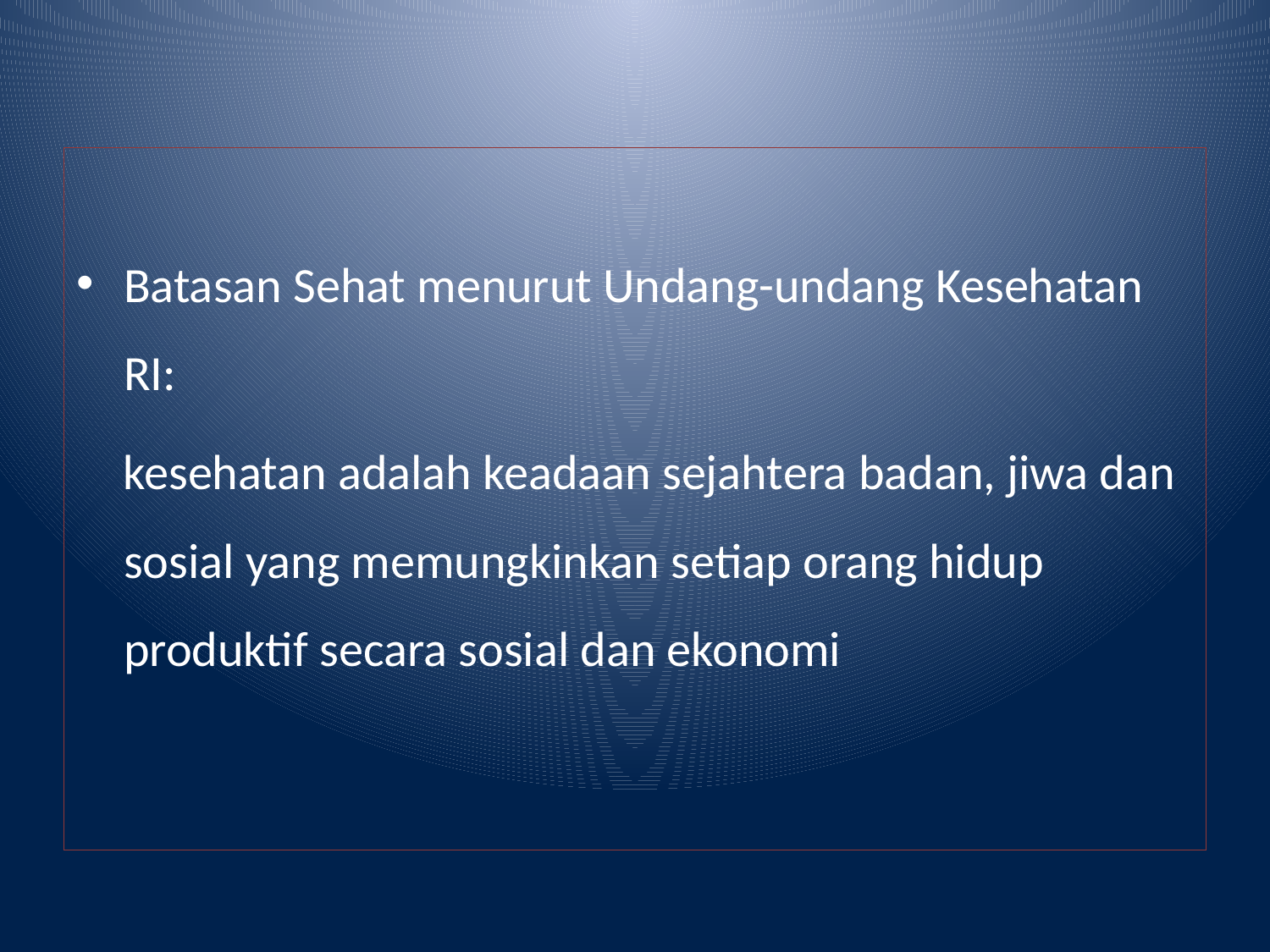

Batasan Sehat menurut Undang-undang Kesehatan RI:
kesehatan adalah keadaan sejahtera badan, jiwa dan sosial yang memungkinkan setiap orang hidup produktif secara sosial dan ekonomi